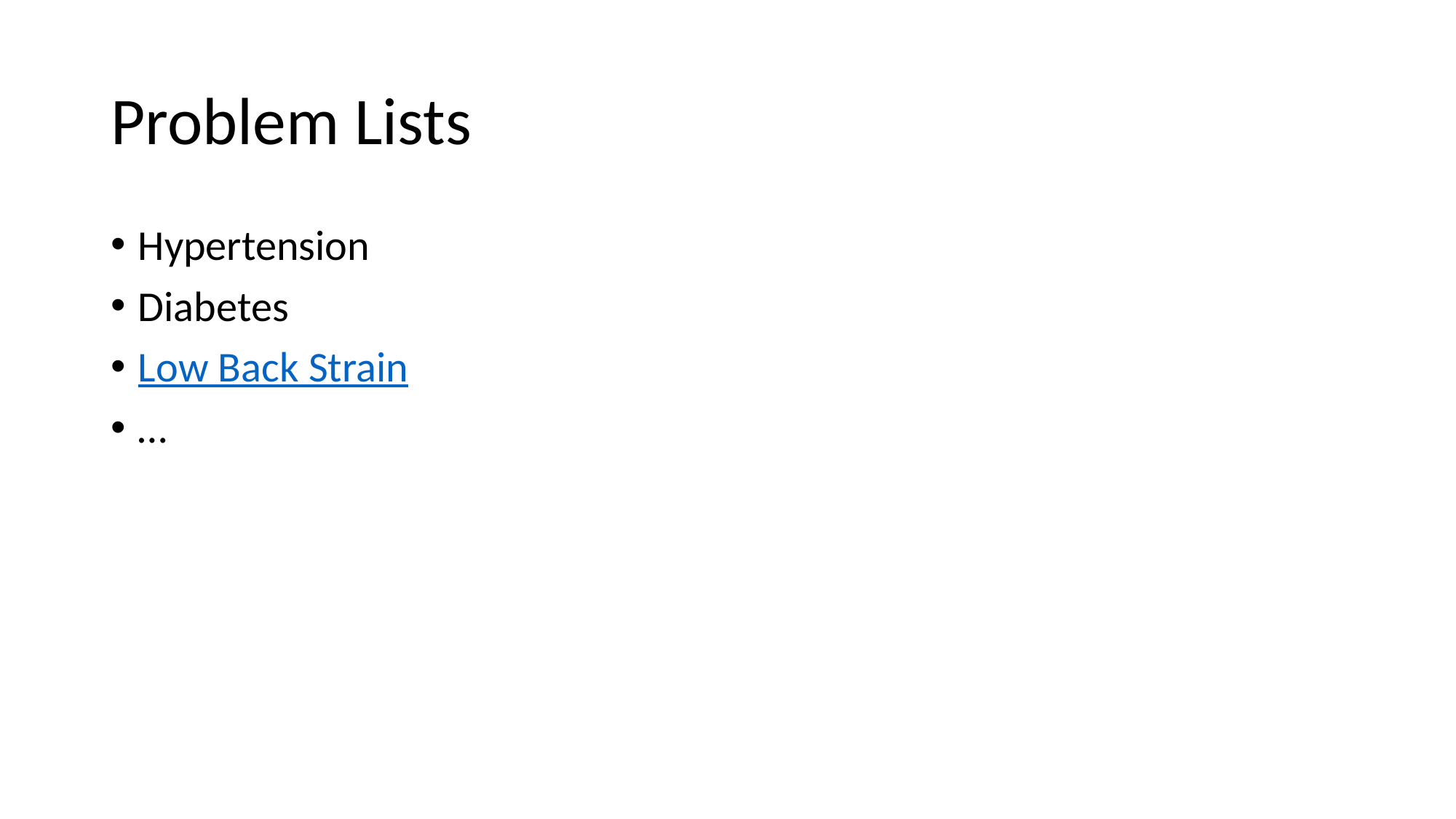

# Problem Lists
Hypertension
Diabetes
Low Back Strain
…